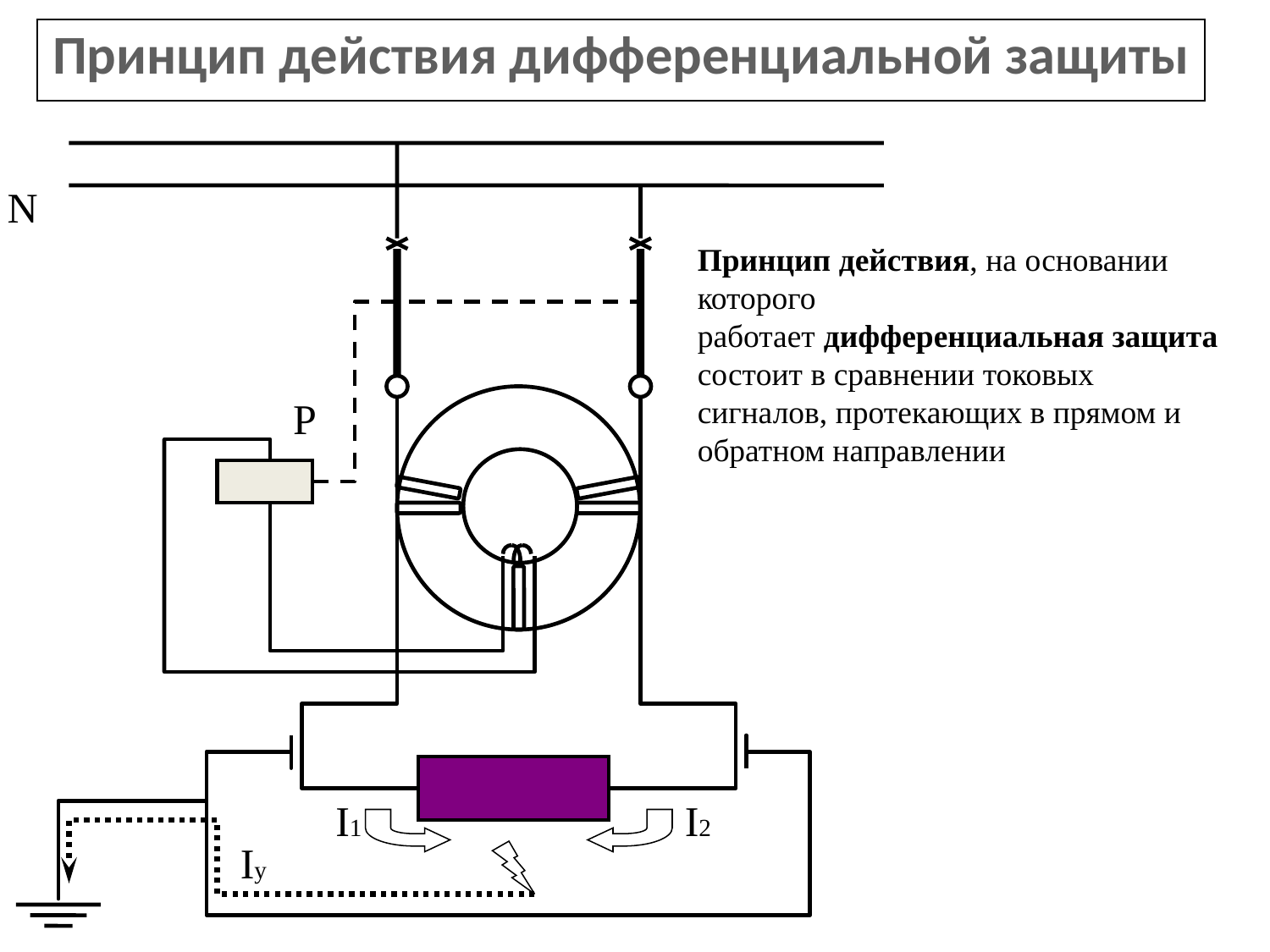

Принцип действия дифференциальной защиты
L

N

Принцип действия, на основании которого работает дифференциальная защита состоит в сравнении токовых сигналов, протекающих в прямом и обратном направлении

P

I1
I2

Iу